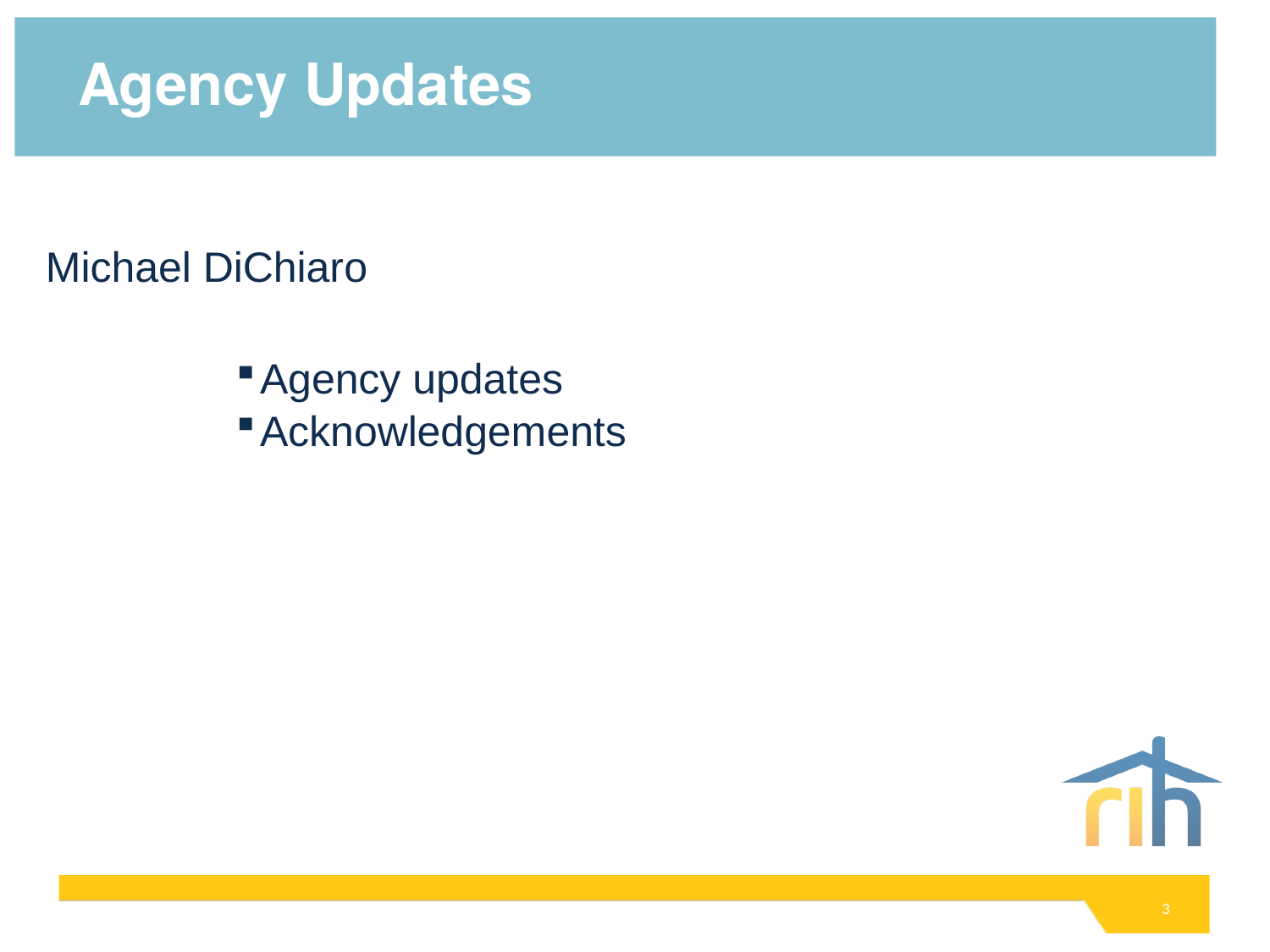

# Agency Updates

Michael DiChiaro

Agency updates
Acknowledgements
3